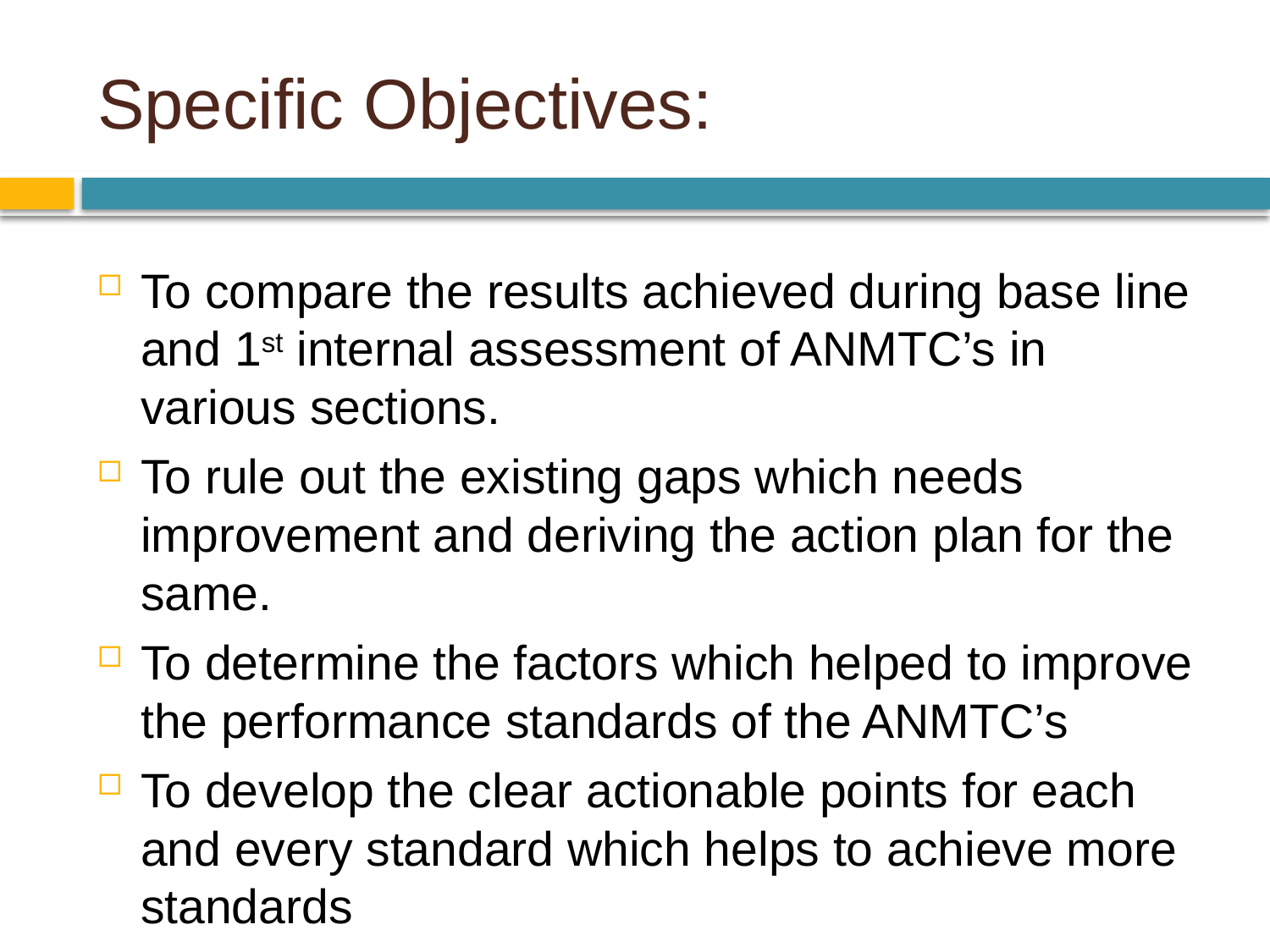

# Specific Objectives:
To compare the results achieved during base line and 1st internal assessment of ANMTC’s in various sections.
To rule out the existing gaps which needs improvement and deriving the action plan for the same.
To determine the factors which helped to improve the performance standards of the ANMTC’s
To develop the clear actionable points for each and every standard which helps to achieve more standards